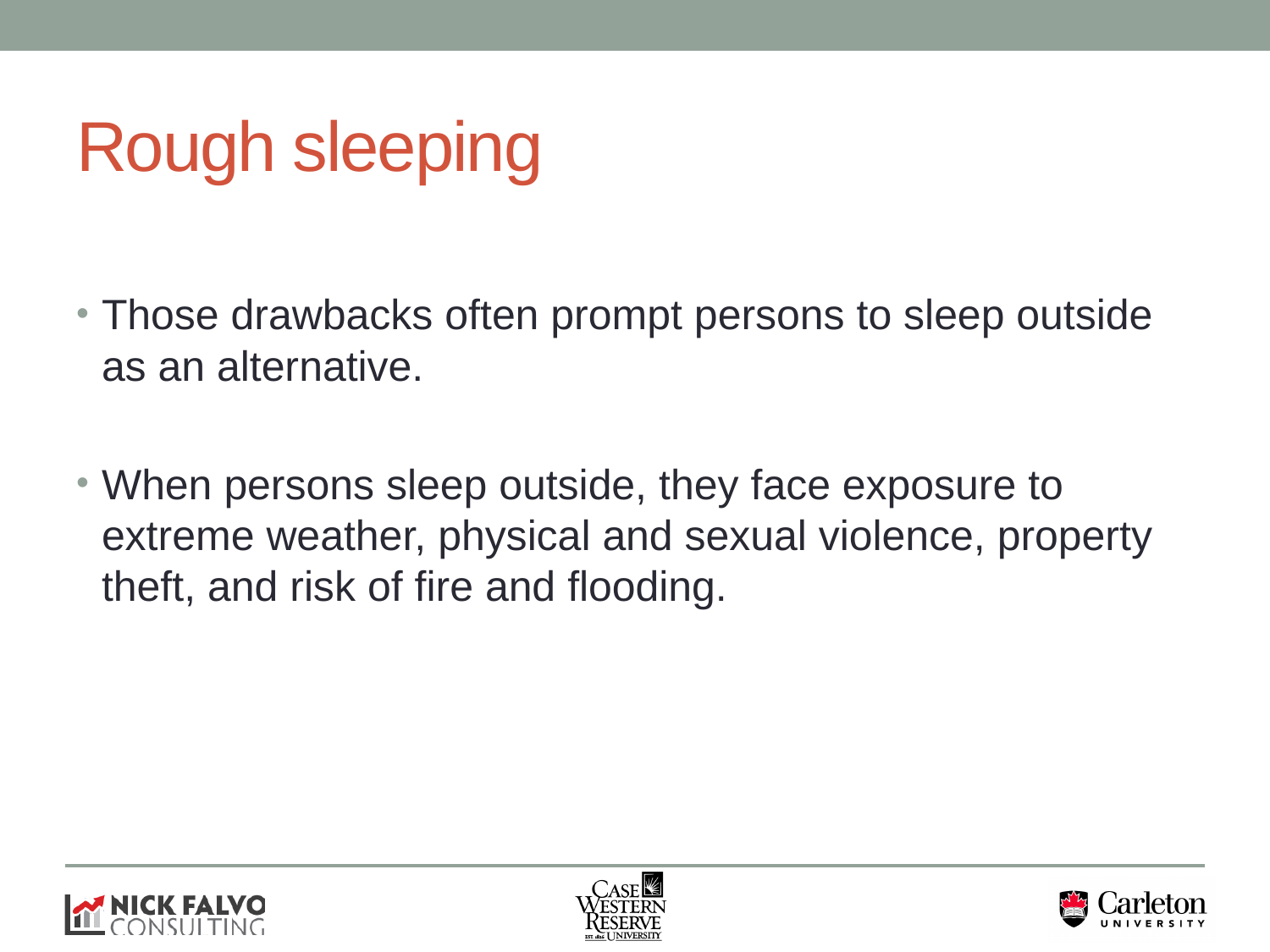

# Rough sleeping

Those drawbacks often prompt persons to sleep outside as an alternative.

When persons sleep outside, they face exposure to extreme weather, physical and sexual violence, property theft, and risk of fire and flooding.